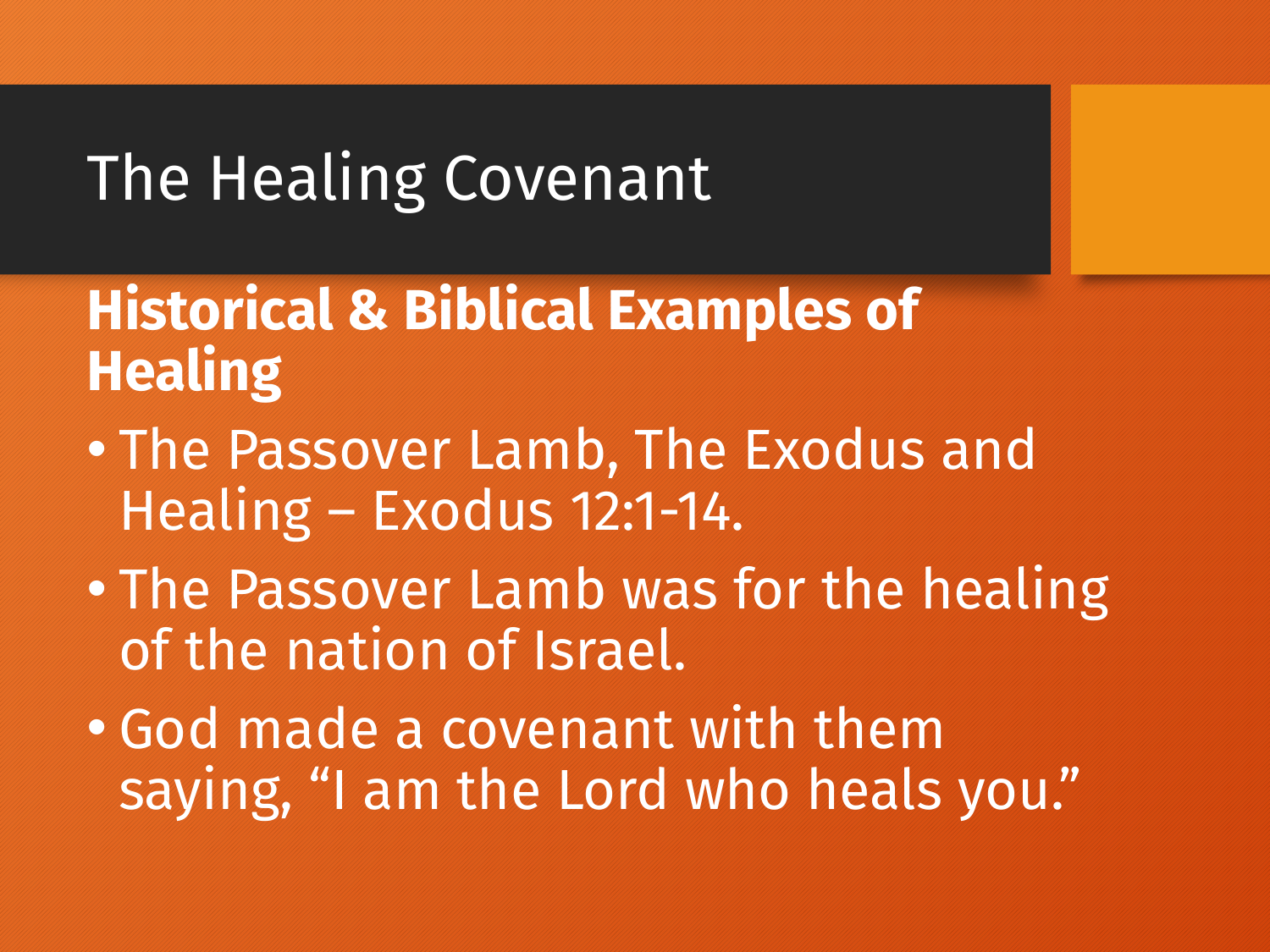

# The Healing Covenant
Historical & Biblical Examples of Healing
The Passover Lamb, The Exodus and Healing – Exodus 12:1-14.
The Passover Lamb was for the healing of the nation of Israel.
God made a covenant with them saying, “I am the Lord who heals you.”